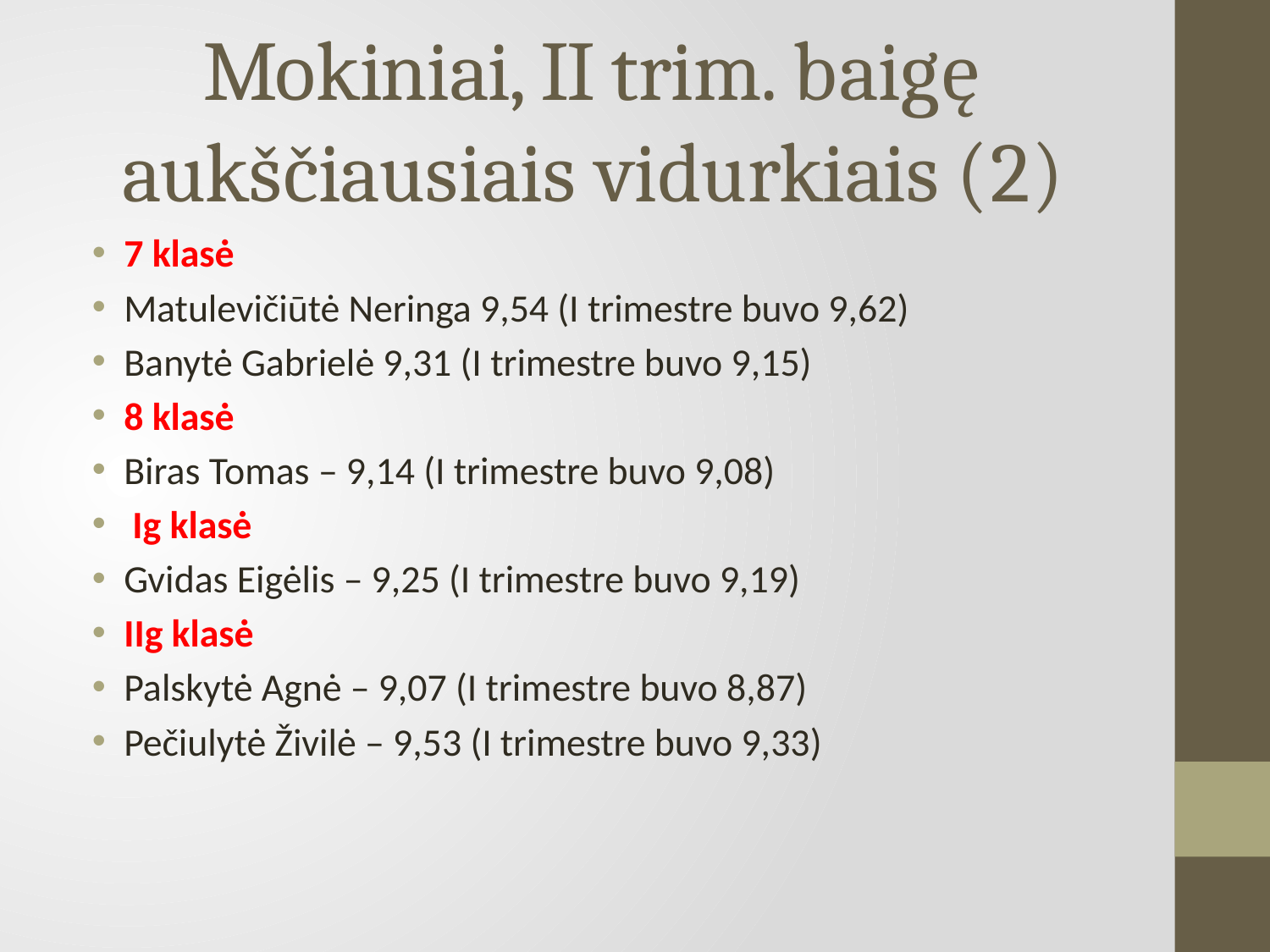

# Mokiniai, II trim. baigę aukščiausiais vidurkiais (2)
7 klasė
Matulevičiūtė Neringa 9,54 (I trimestre buvo 9,62)
Banytė Gabrielė 9,31 (I trimestre buvo 9,15)
8 klasė
Biras Tomas – 9,14 (I trimestre buvo 9,08)
 Ig klasė
Gvidas Eigėlis – 9,25 (I trimestre buvo 9,19)
IIg klasė
Palskytė Agnė – 9,07 (I trimestre buvo 8,87)
Pečiulytė Živilė – 9,53 (I trimestre buvo 9,33)